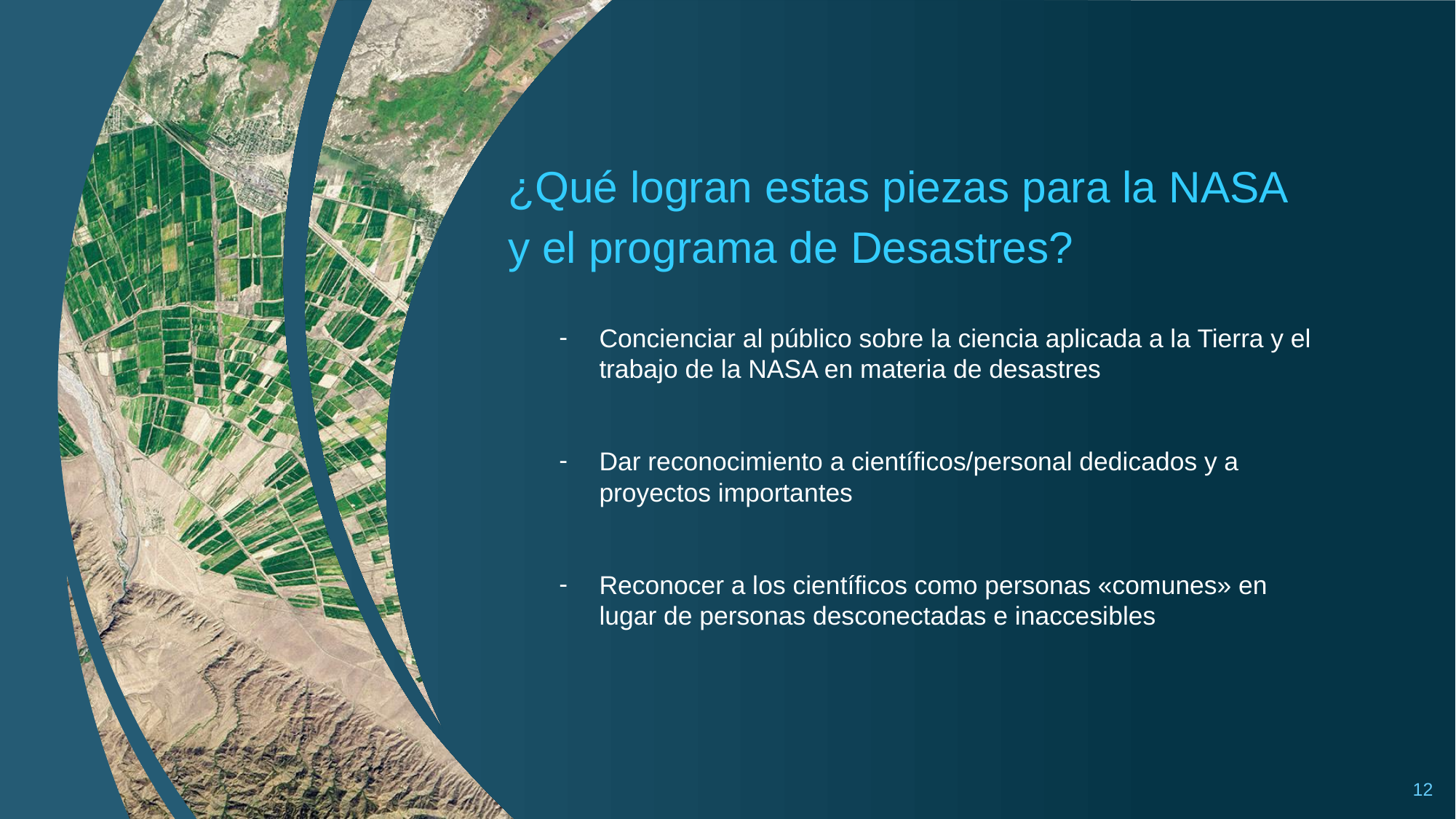

# ¿Qué logran estas piezas para la NASA
y el programa de Desastres?
Concienciar al público sobre la ciencia aplicada a la Tierra y el trabajo de la NASA en materia de desastres

Dar reconocimiento a científicos/personal dedicados y a proyectos importantes

Reconocer a los científicos como personas «comunes» en lugar de personas desconectadas e inaccesibles

12